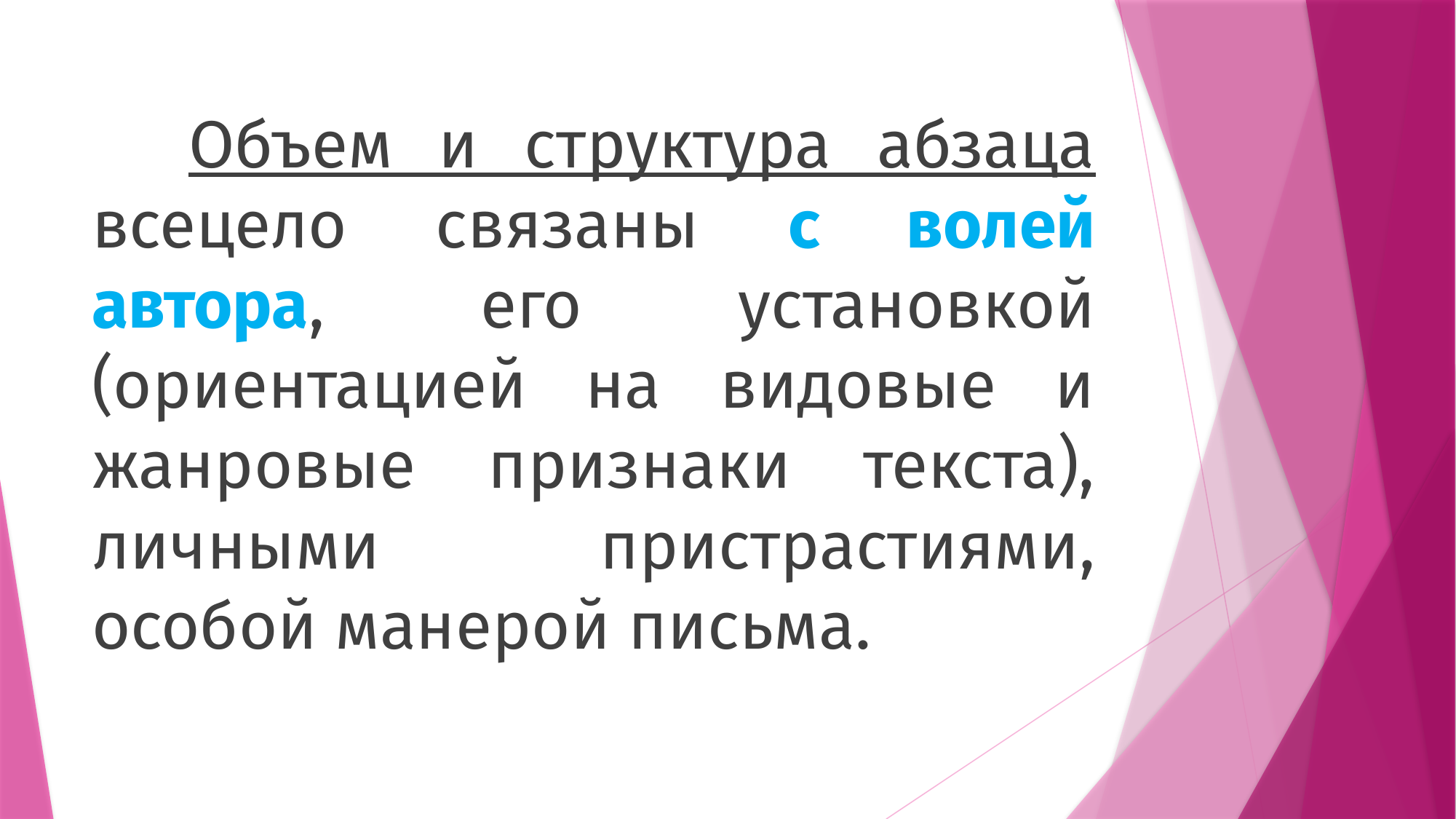

Объем и структура абзаца всецело связаны с волей автора, его установкой (ориентацией на видовые и жанровые признаки текста), личными пристрастиями, особой манерой письма.